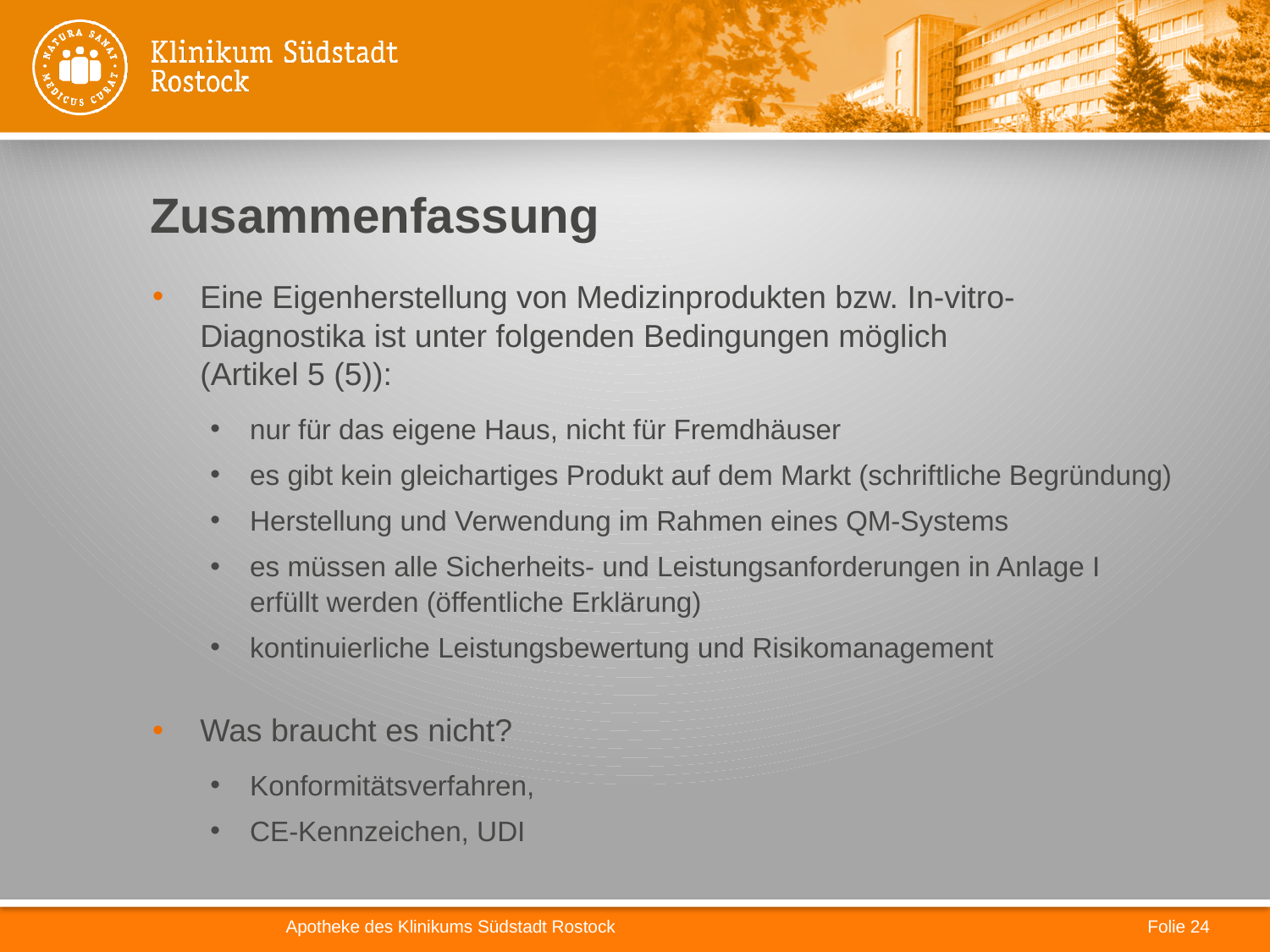

# Zusammenfassung
Eine Eigenherstellung von Medizinprodukten bzw. In-vitro-Diagnostika ist unter folgenden Bedingungen möglich
(Artikel 5 (5)):
nur für das eigene Haus, nicht für Fremdhäuser
es gibt kein gleichartiges Produkt auf dem Markt (schriftliche Begründung)
Herstellung und Verwendung im Rahmen eines QM-Systems
es müssen alle Sicherheits- und Leistungsanforderungen in Anlage I erfüllt werden (öffentliche Erklärung)
kontinuierliche Leistungsbewertung und Risikomanagement
Was braucht es nicht?
Konformitätsverfahren,
CE-Kennzeichen, UDI
Apotheke des Klinikums Südstadt Rostock
 Folie 24